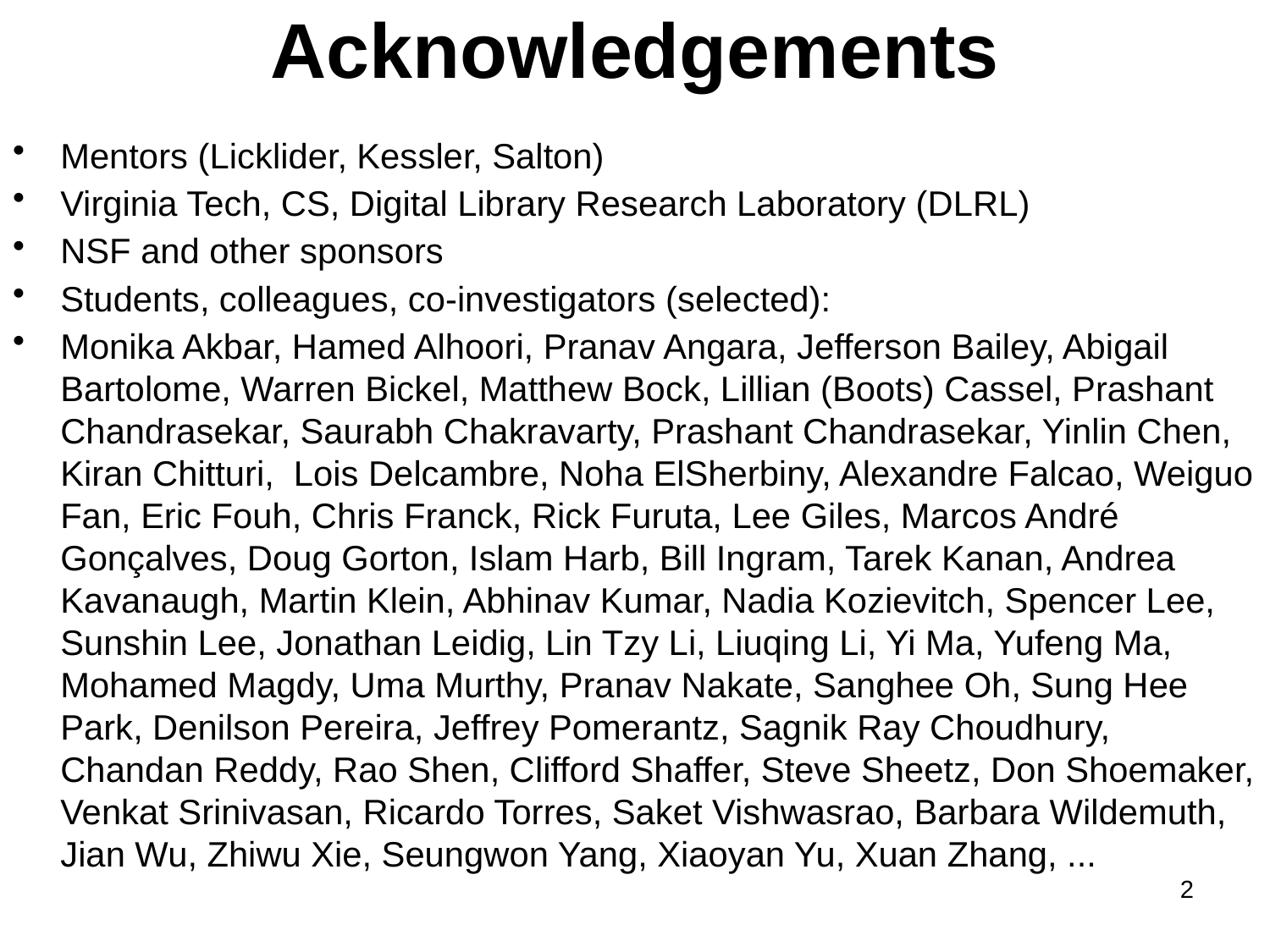

# Acknowledgements
Mentors (Licklider, Kessler, Salton)
Virginia Tech, CS, Digital Library Research Laboratory (DLRL)
NSF and other sponsors
Students, colleagues, co-investigators (selected):
Monika Akbar, Hamed Alhoori, Pranav Angara, Jefferson Bailey, Abigail Bartolome, Warren Bickel, Matthew Bock, Lillian (Boots) Cassel, Prashant Chandrasekar, Saurabh Chakravarty, Prashant Chandrasekar, Yinlin Chen, Kiran Chitturi,  Lois Delcambre, Noha ElSherbiny, Alexandre Falcao, Weiguo Fan, Eric Fouh, Chris Franck, Rick Furuta, Lee Giles, Marcos André Gonçalves, Doug Gorton, Islam Harb, Bill Ingram, Tarek Kanan, Andrea Kavanaugh, Martin Klein, Abhinav Kumar, Nadia Kozievitch, Spencer Lee, Sunshin Lee, Jonathan Leidig, Lin Tzy Li, Liuqing Li, Yi Ma, Yufeng Ma, Mohamed Magdy, Uma Murthy, Pranav Nakate, Sanghee Oh, Sung Hee Park, Denilson Pereira, Jeffrey Pomerantz, Sagnik Ray Choudhury, Chandan Reddy, Rao Shen, Clifford Shaffer, Steve Sheetz, Don Shoemaker, Venkat Srinivasan, Ricardo Torres, Saket Vishwasrao, Barbara Wildemuth, Jian Wu, Zhiwu Xie, Seungwon Yang, Xiaoyan Yu, Xuan Zhang, ...
2